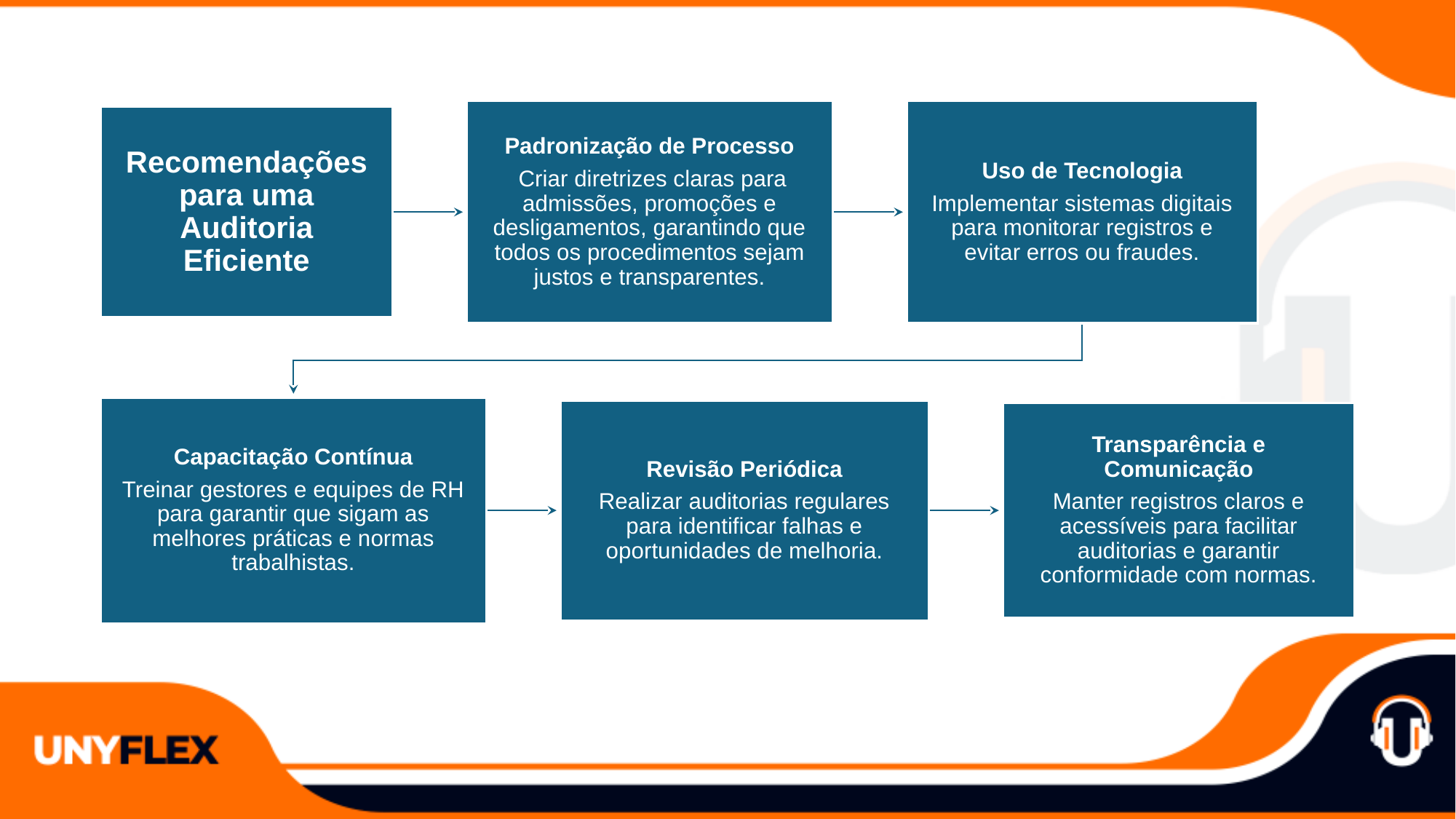

Padronização de Processo
 Criar diretrizes claras para admissões, promoções e desligamentos, garantindo que todos os procedimentos sejam justos e transparentes.

Uso de Tecnologia
Implementar sistemas digitais para monitorar registros e evitar erros ou fraudes.

Recomendações para uma Auditoria Eficiente

Capacitação Contínua
Treinar gestores e equipes de RH para garantir que sigam as melhores práticas e normas trabalhistas.

Revisão Periódica
Realizar auditorias regulares para identificar falhas e oportunidades de melhoria.

Transparência e Comunicação
Manter registros claros e acessíveis para facilitar auditorias e garantir conformidade com normas.